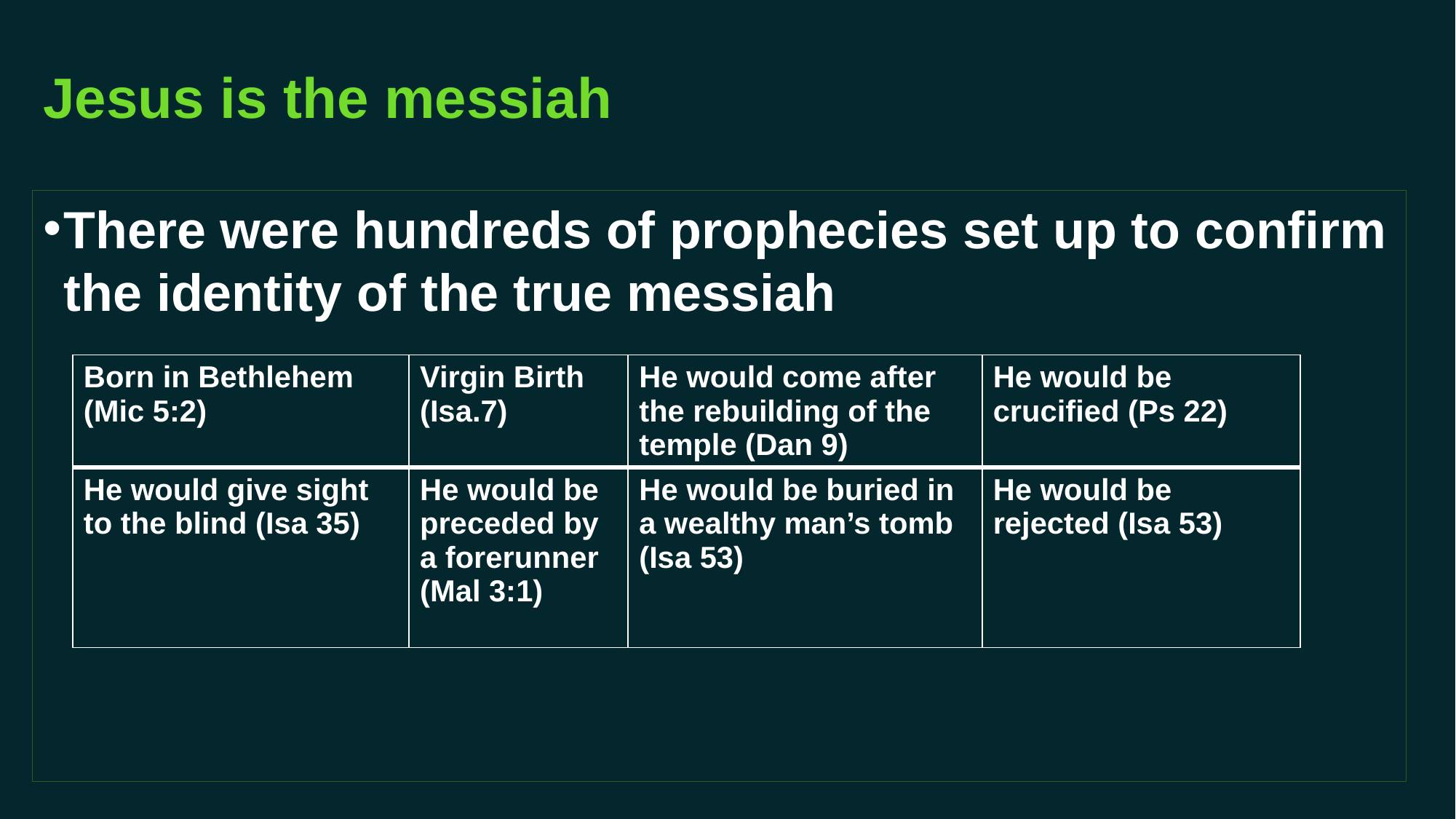

# Jesus is the messiah
There were hundreds of prophecies set up to confirm the identity of the true messiah

| Born in Bethlehem (Mic 5:2) | Virgin Birth (Isa.7) | He would come after the rebuilding of the temple (Dan 9) | He would be crucified (Ps 22) |
| --- | --- | --- | --- |
| He would give sight to the blind (Isa 35) | He would be preceded by a forerunner (Mal 3:1) | He would be buried in a wealthy man’s tomb (Isa 53) | He would be rejected (Isa 53) |